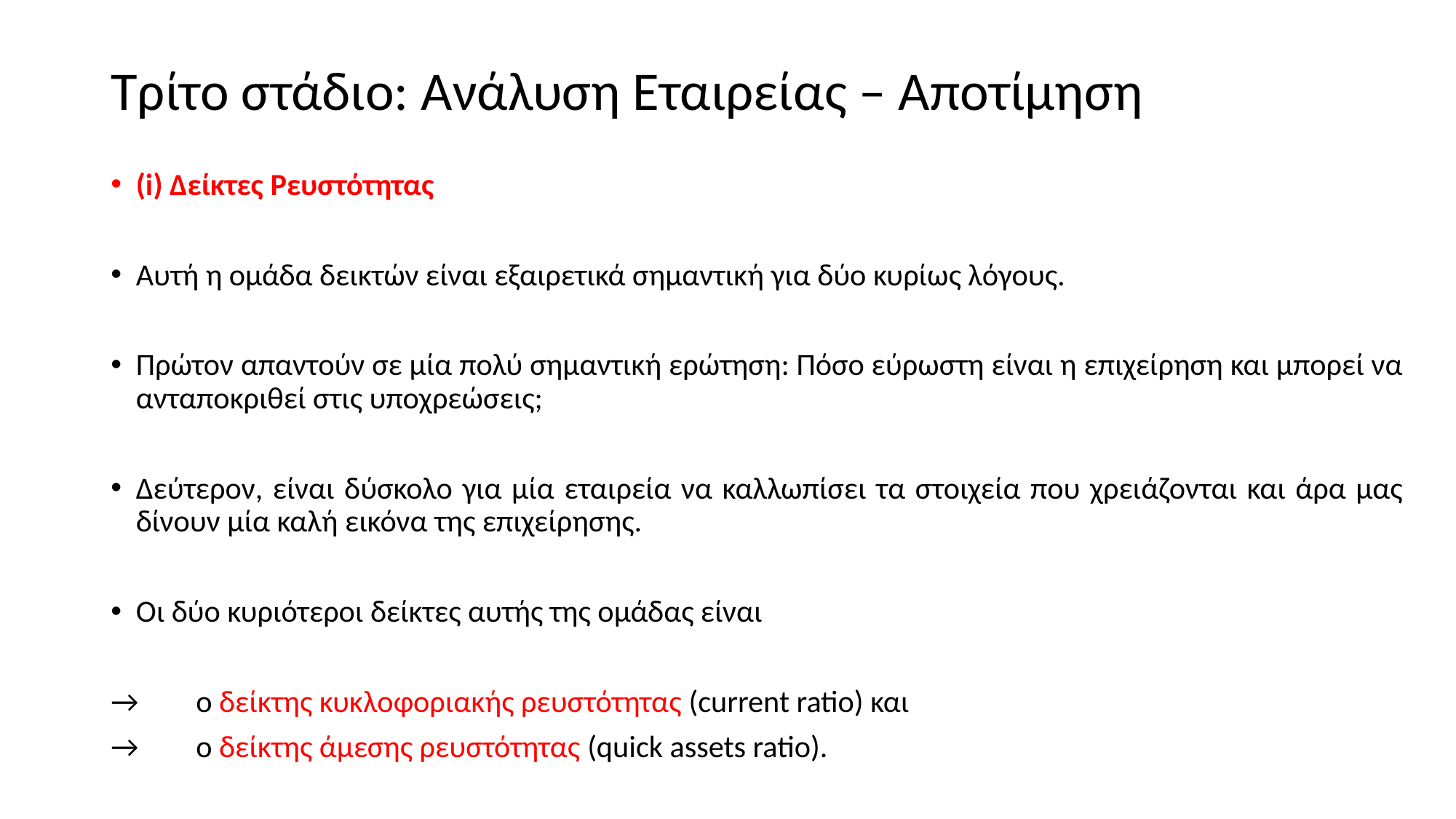

# Τρίτο στάδιο: Ανάλυση Εταιρείας – Αποτίμηση
(i) Δείκτες Ρευστότητας

Αυτή η ομάδα δεικτών είναι εξαιρετικά σημαντική για δύο κυρίως λόγους.

Πρώτον απαντούν σε μία πολύ σημαντική ερώτηση: Πόσο εύρωστη είναι η επιχείρηση και μπορεί να ανταποκριθεί στις υποχρεώσεις;

Δεύτερον, είναι δύσκολο για μία εταιρεία να καλλωπίσει τα στοιχεία που χρειάζονται και άρα μας δίνουν μία καλή εικόνα της επιχείρησης.

Οι δύο κυριότεροι δείκτες αυτής της ομάδας είναι

→	ο δείκτης κυκλοφοριακής ρευστότητας (current ratio) και
→	ο δείκτης άμεσης ρευστότητας (quick assets ratio).